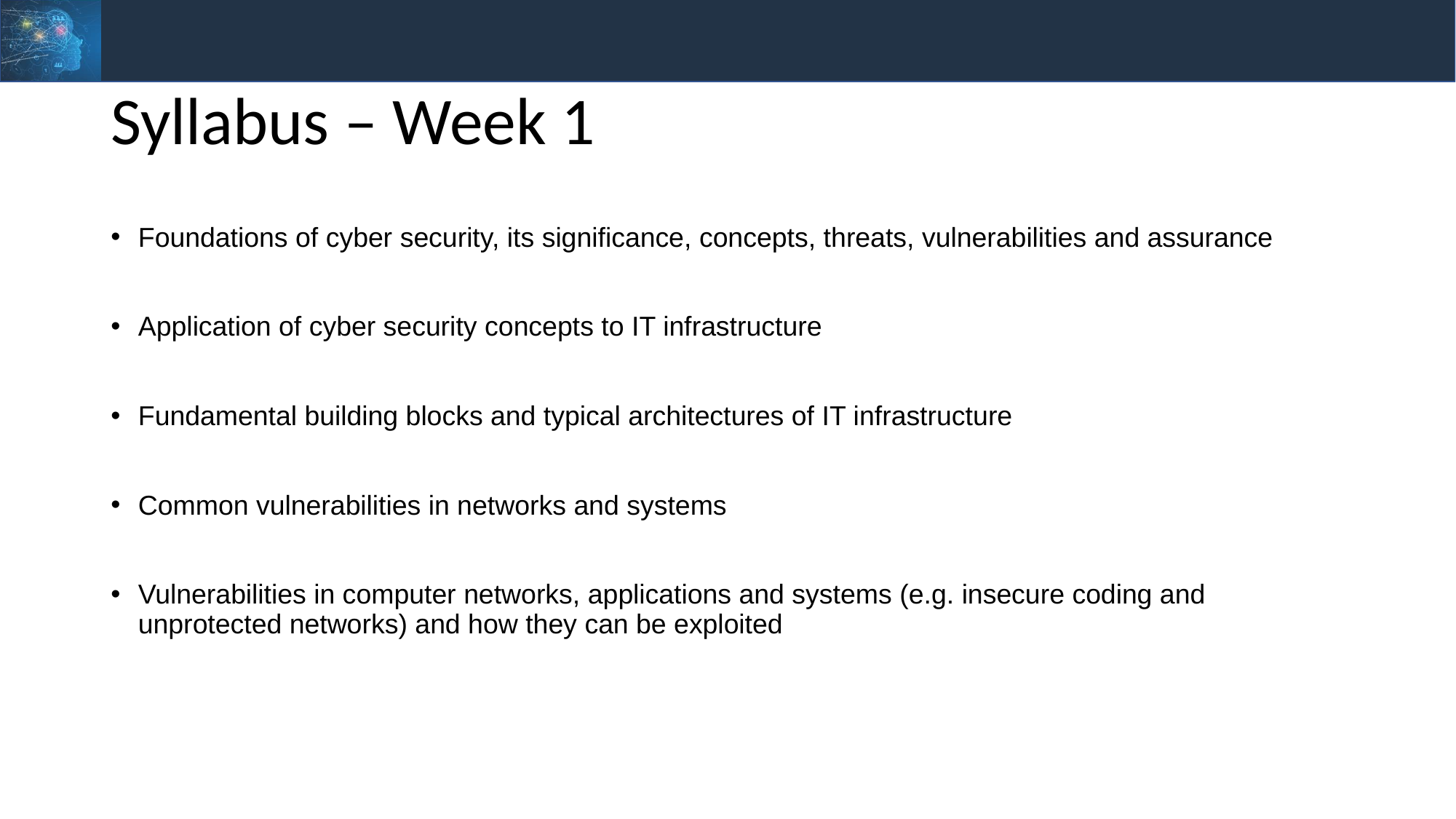

# Syllabus – Week 1
Foundations of cyber security, its significance, concepts, threats, vulnerabilities and assurance

Application of cyber security concepts to IT infrastructure

Fundamental building blocks and typical architectures of IT infrastructure

Common vulnerabilities in networks and systems

Vulnerabilities in computer networks, applications and systems (e.g. insecure coding and unprotected networks) and how they can be exploited